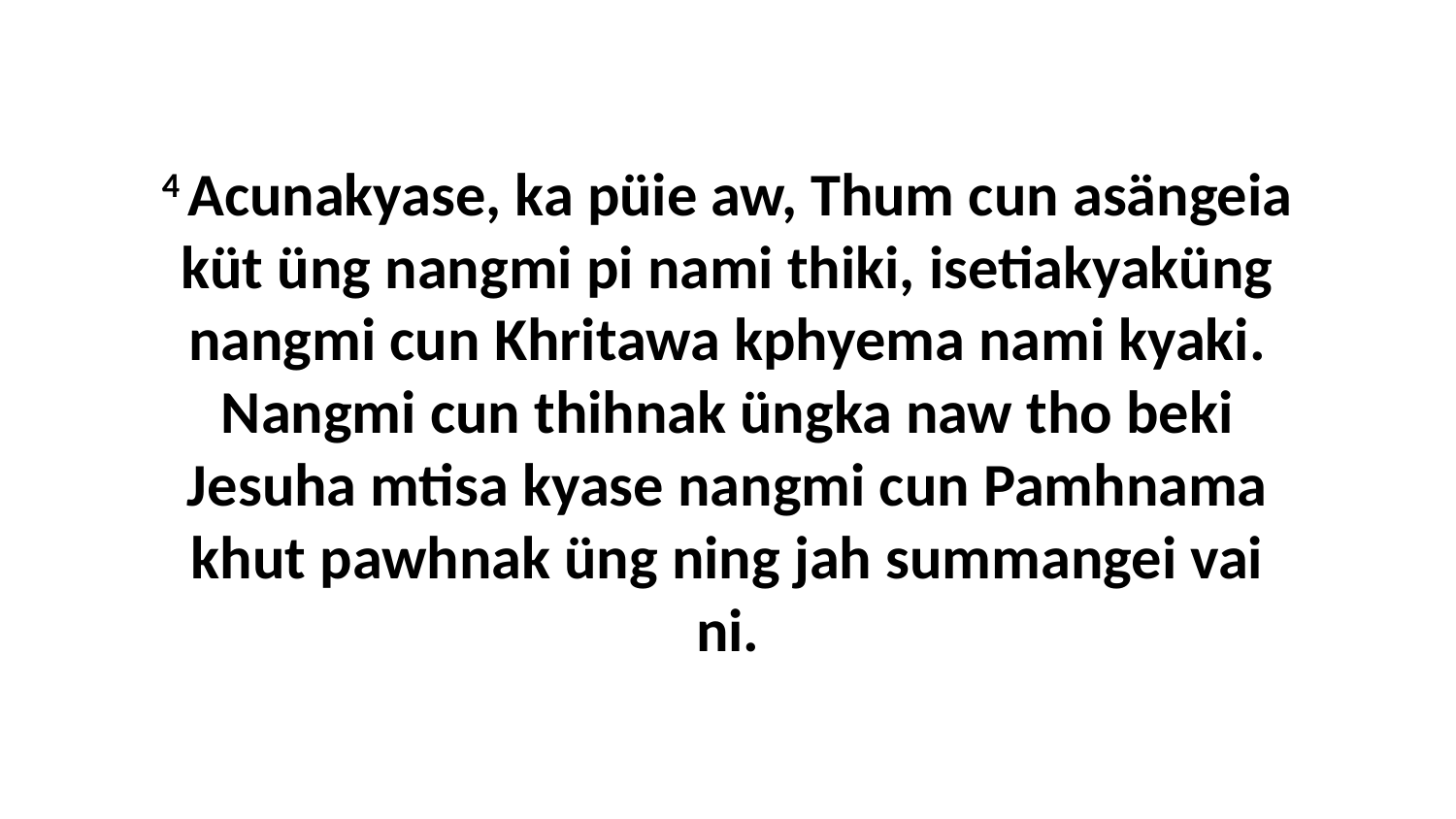

4 Acunakyase, ka püie aw, Thum cun asängeia küt üng nangmi pi nami thiki, isetiakyaküng nangmi cun Khritawa kphyema nami kyaki. Nangmi cun thihnak üngka naw tho beki Jesuha mtisa kyase nangmi cun Pamhnama khut pawhnak üng ning jah summangei vai ni.